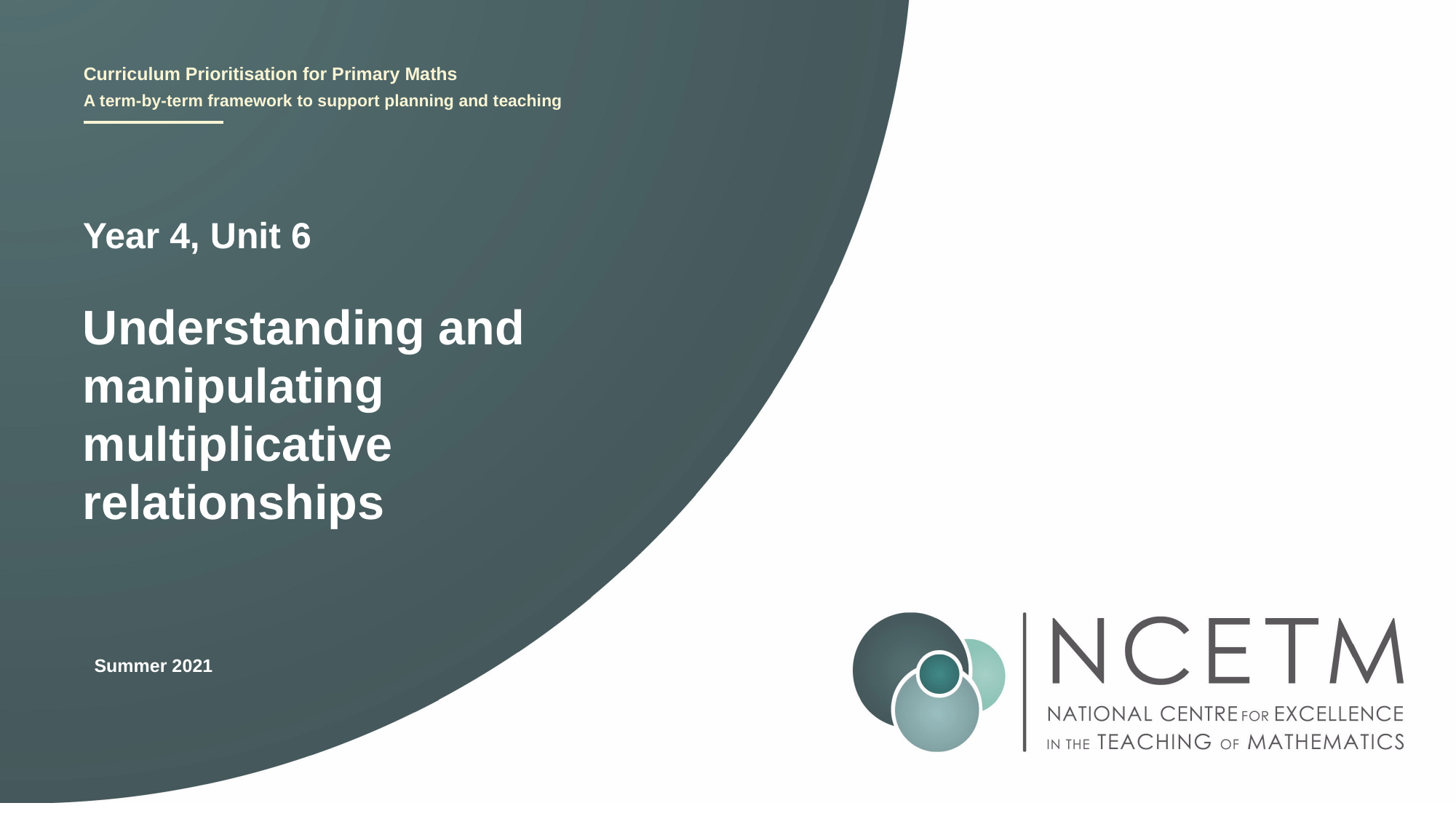

Year 4, Unit 6
Understanding and manipulating multiplicative relationships